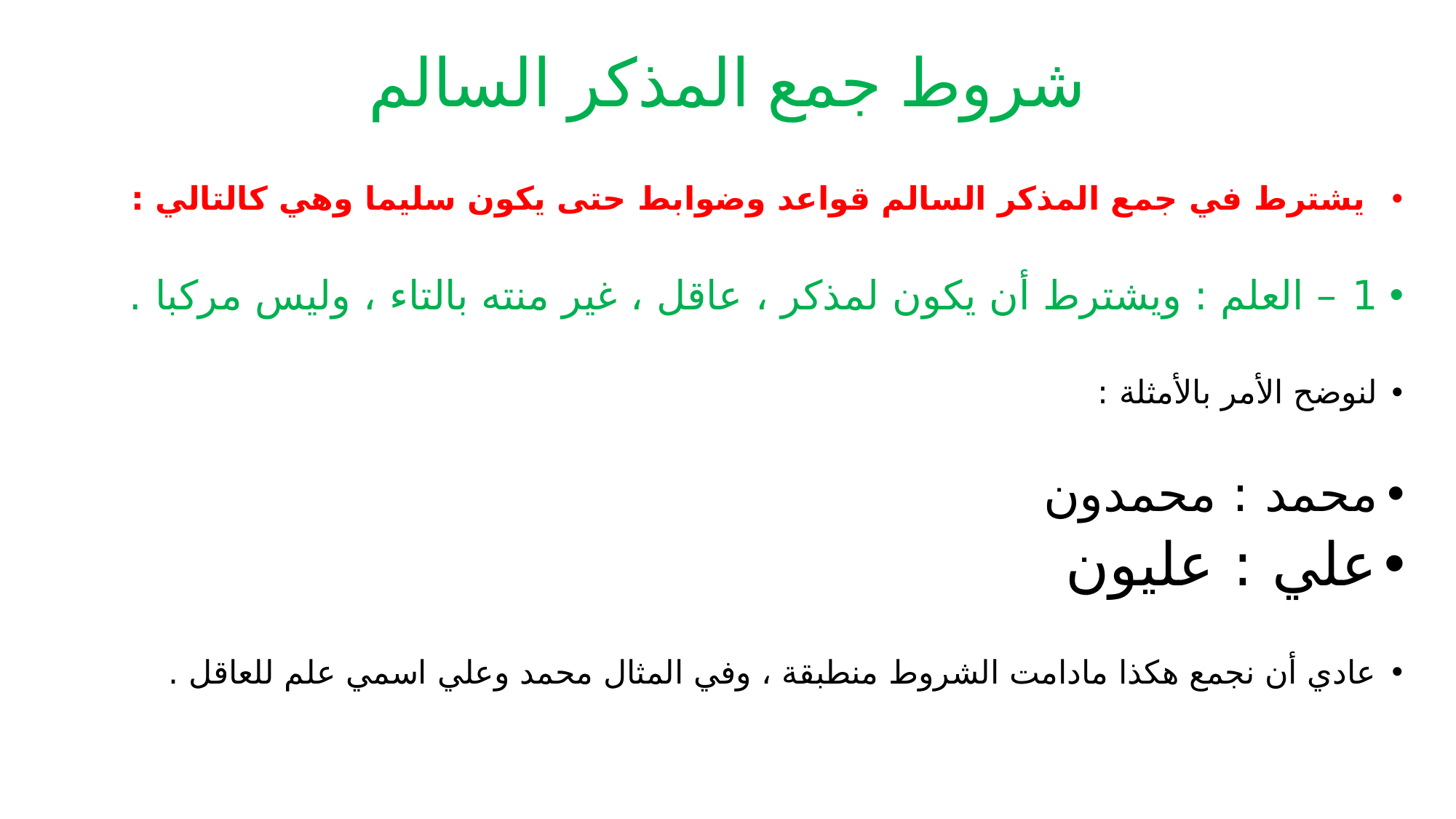

# شروط جمع المذكر السالم

 يشترط في جمع المذكر السالم قواعد وضوابط حتى يكون سليما وهي كالتالي :

1 – العلم : ويشترط أن يكون لمذكر ، عاقل ، غير منته بالتاء ، وليس مركبا .

لنوضح الأمر بالأمثلة :

محمد : محمدون
علي : عليون

عادي أن نجمع هكذا مادامت الشروط منطبقة ، وفي المثال محمد وعلي اسمي علم للعاقل .